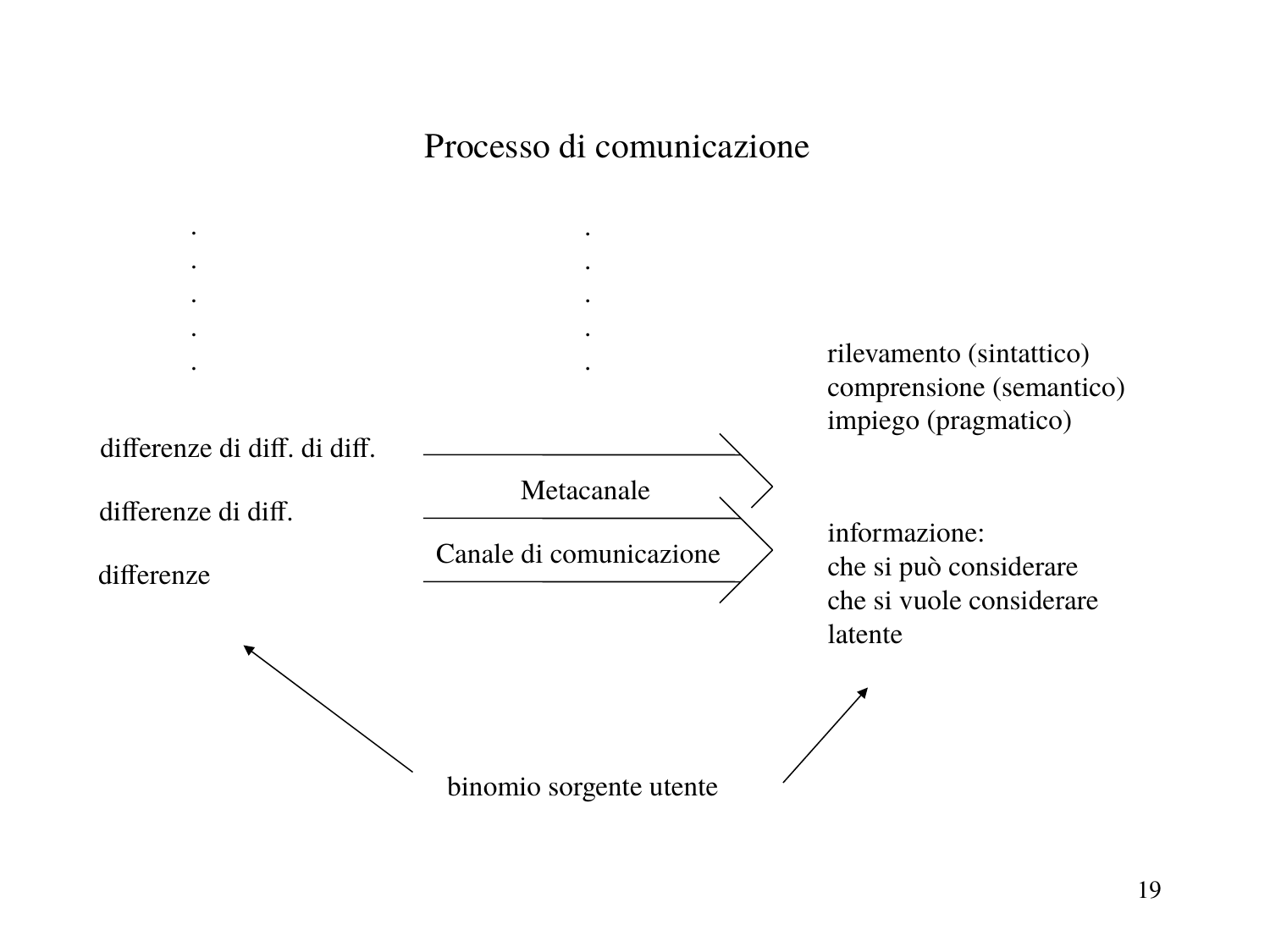

Processo di comunicazione
.
.
.
.
.
.
.
.
.
.
rilevamento (sintattico)
comprensione (semantico)
impiego (pragmatico)
differenze di diff. di diff.

Metacanale

Canale di comunicazione

differenze di diff.
informazione:
che si può considerare
che si vuole considerare
latente
differenze

binomio sorgente utente
19